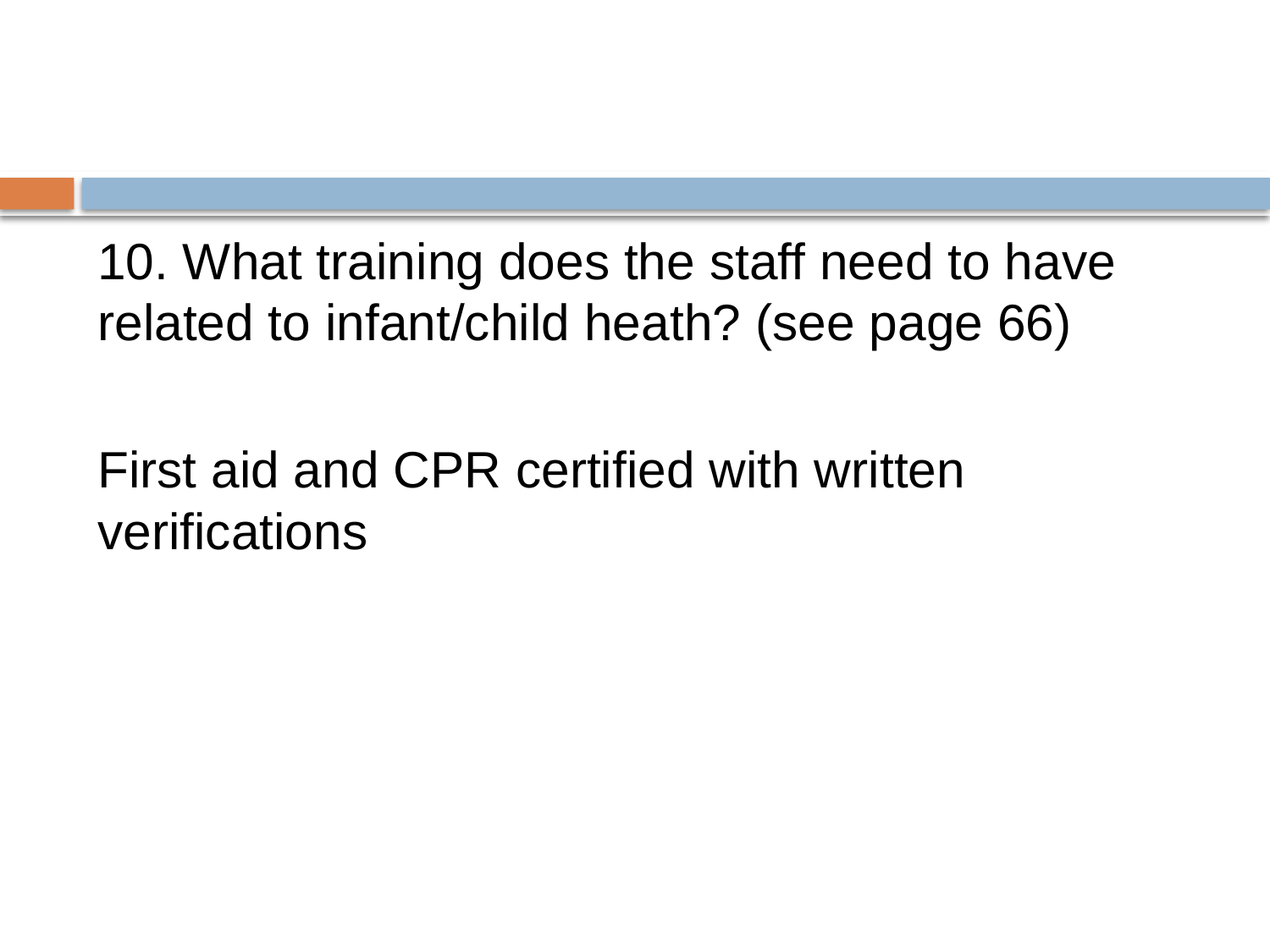

#
10. What training does the staff need to have related to infant/child heath? (see page 66)

First aid and CPR certified with written verifications